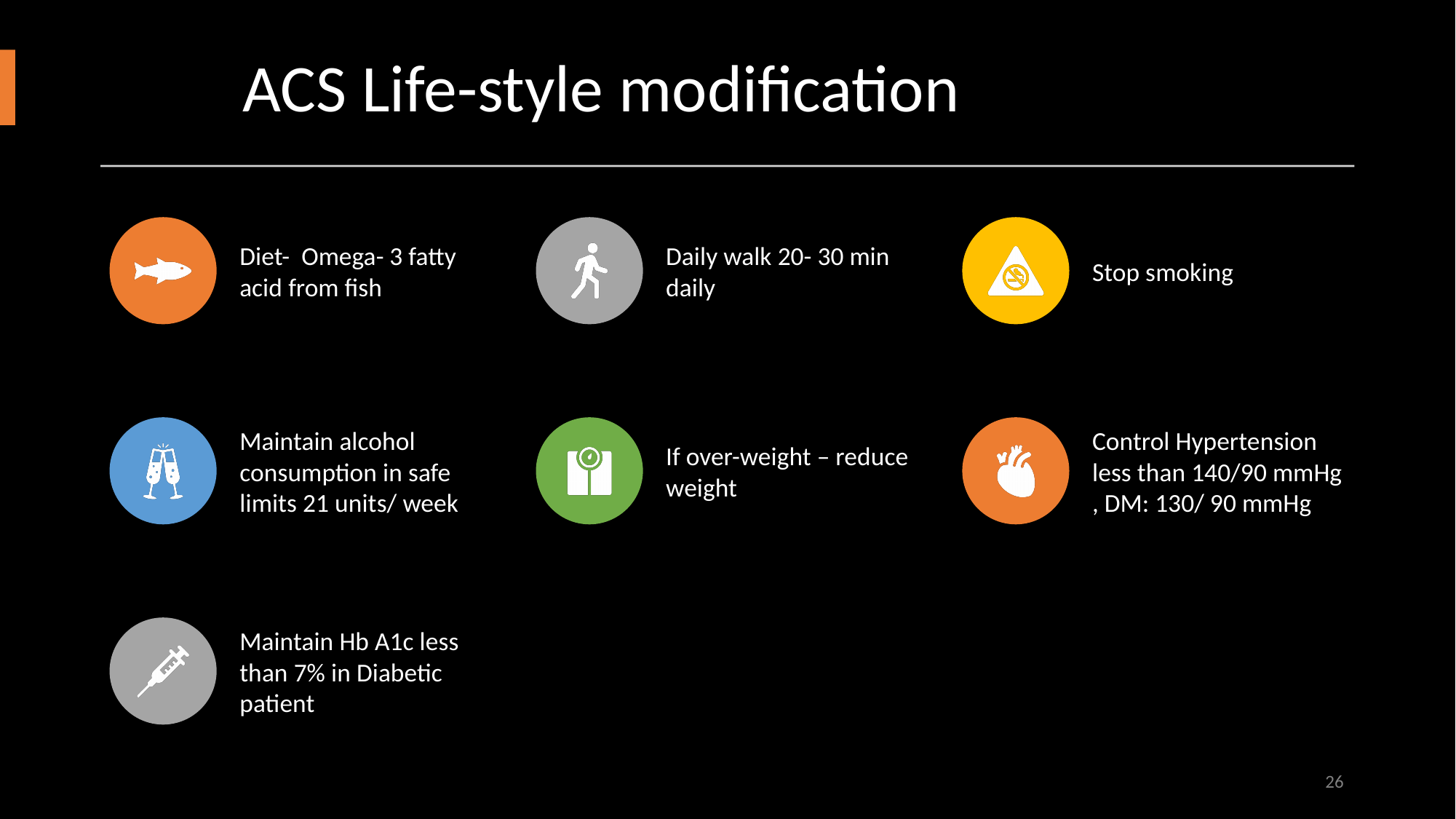

# Post ACS Life-style modification

Diet-  Omega- 3 fatty acid from fish
Daily walk 20- 30 min daily
Stop smoking
Maintain alcohol consumption in safe limits 21 units/ week
If over-weight – reduce weight
Control Hypertension less than 140/90 mmHg , DM: 130/ 90 mmHg
Maintain Hb A1c less than 7% in Diabetic patient
26